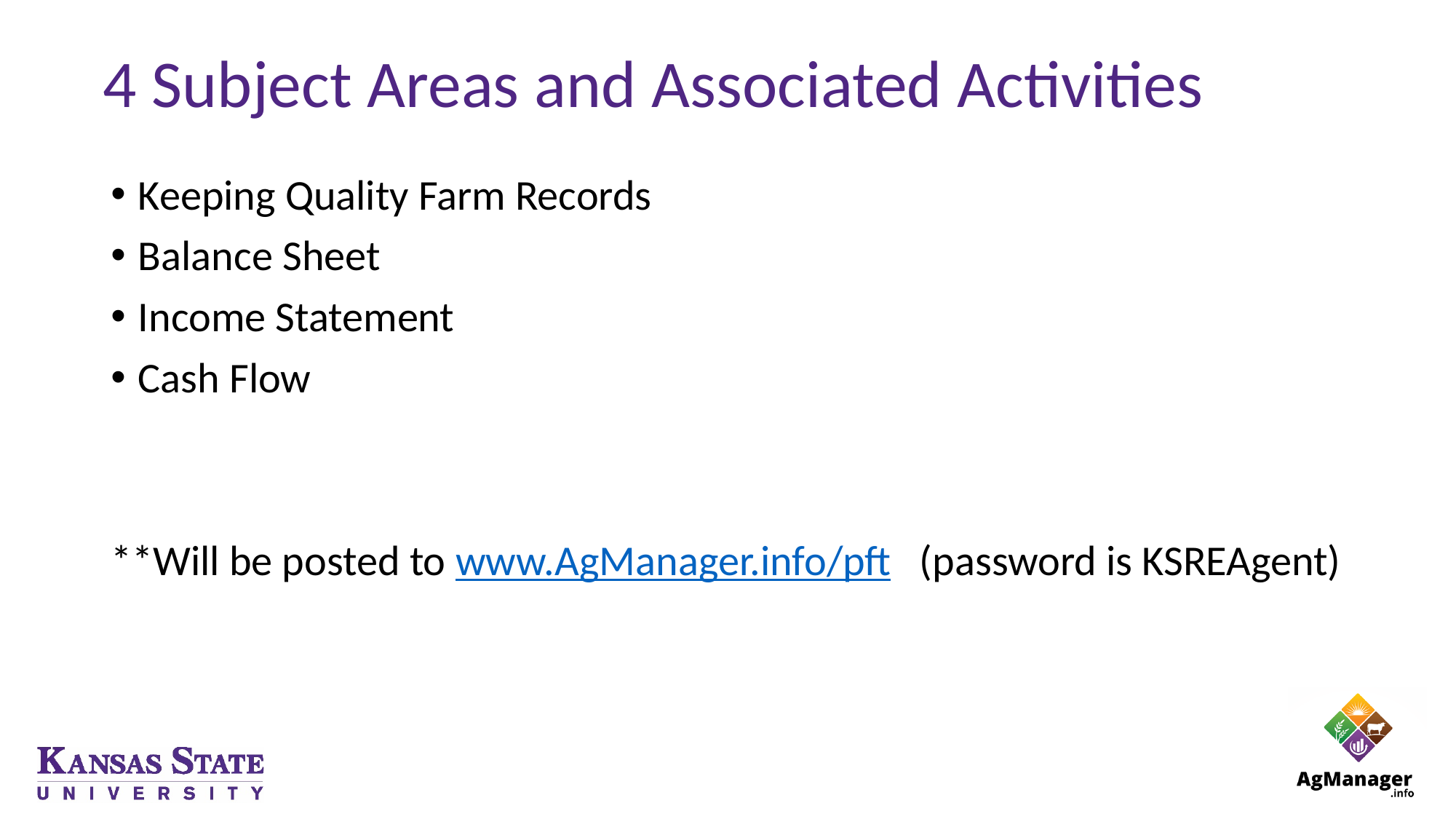

# 4 Subject Areas and Associated Activities
Keeping Quality Farm Records
Balance Sheet
Income Statement
Cash Flow

**Will be posted to www.AgManager.info/pft   (password is KSREAgent)